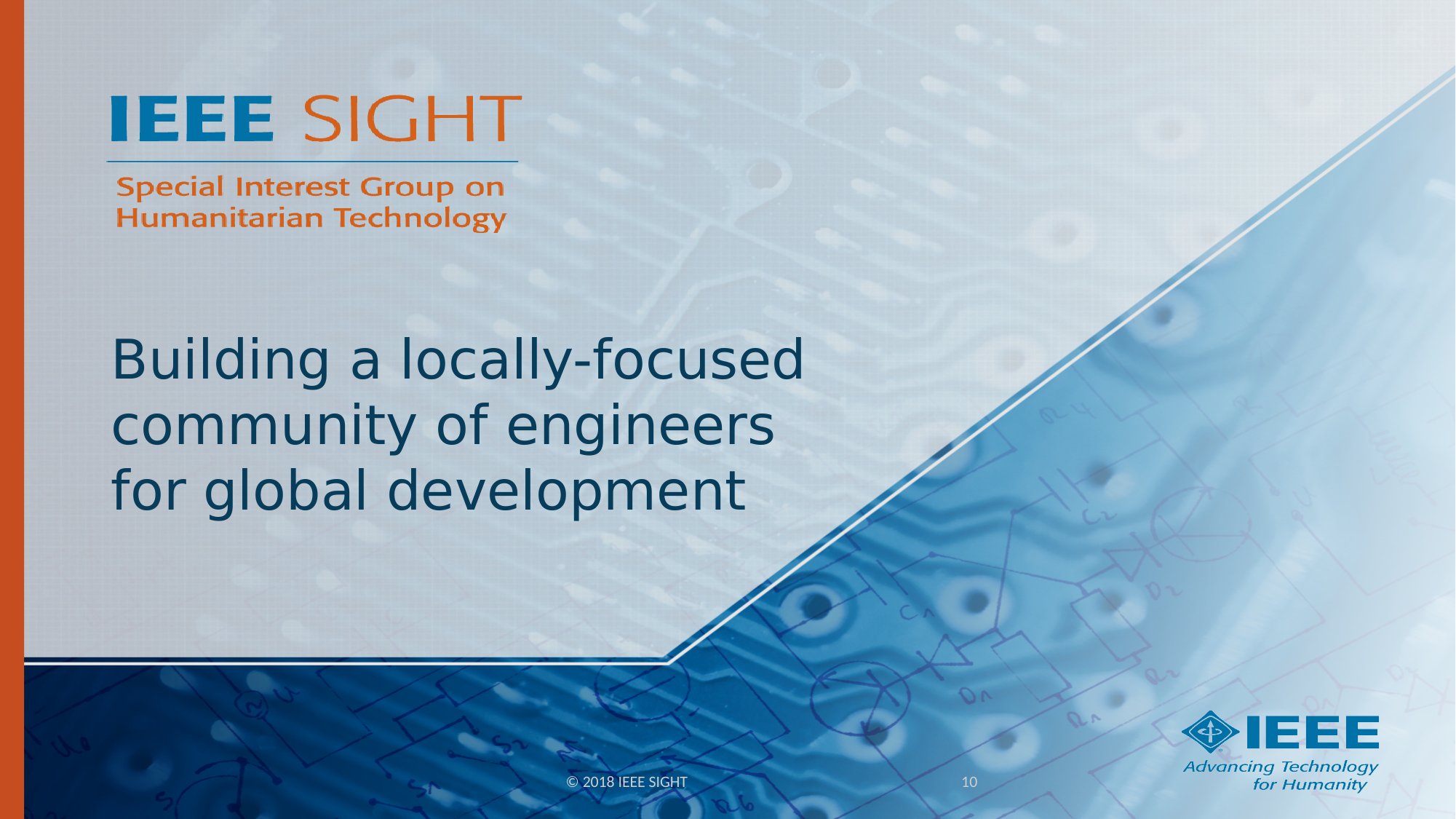

# Building a locally-focused community of engineers for global development
© 2018 IEEE SIGHT
10